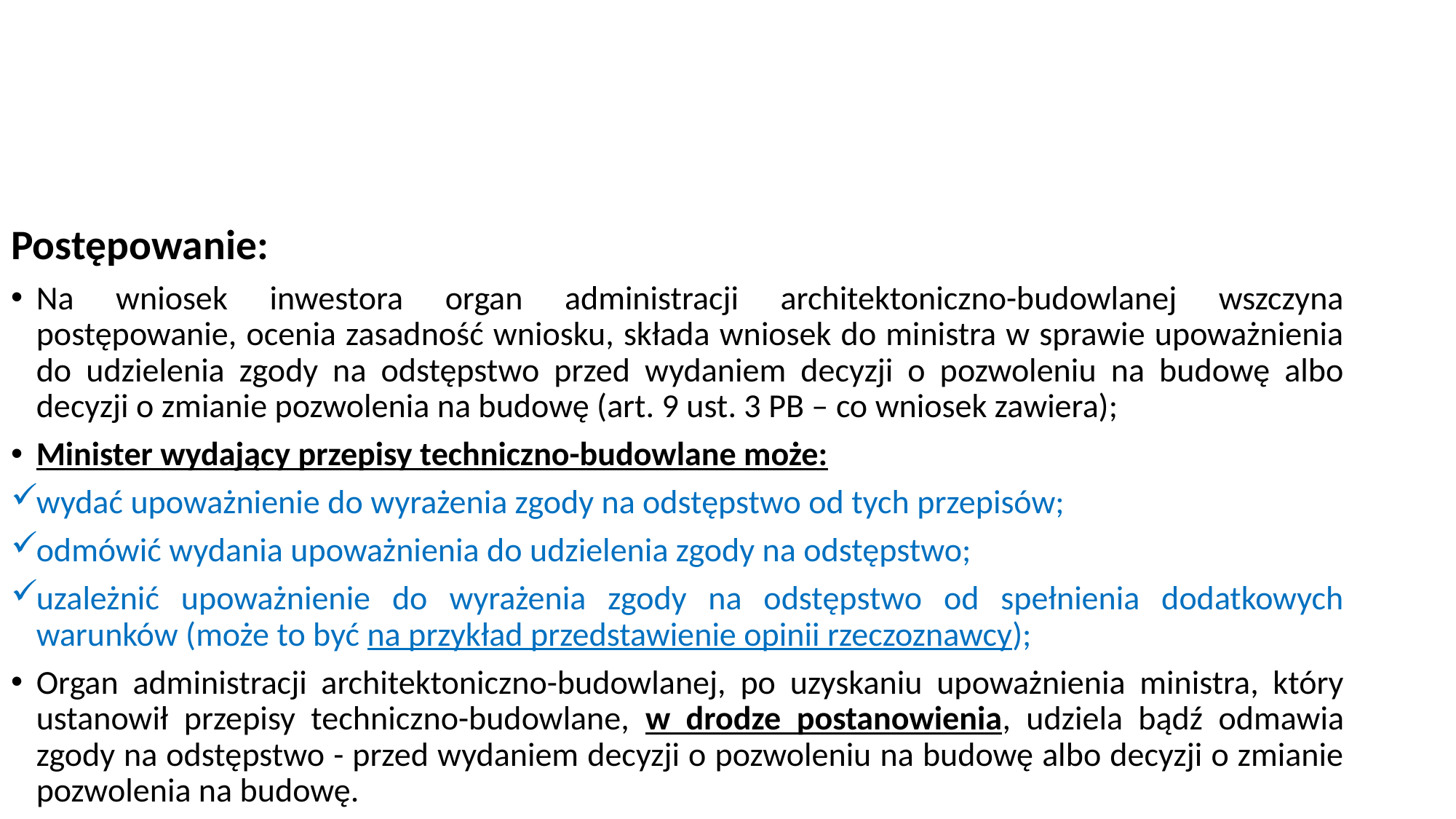

#
Postępowanie:
Na wniosek inwestora organ administracji architektoniczno-budowlanej wszczyna postępowanie, ocenia zasadność wniosku, składa wniosek do ministra w sprawie upoważnienia do udzielenia zgody na odstępstwo przed wydaniem decyzji o pozwoleniu na budowę albo decyzji o zmianie pozwolenia na budowę (art. 9 ust. 3 PB – co wniosek zawiera);
Minister wydający przepisy techniczno-budowlane może:
wydać upoważnienie do wyrażenia zgody na odstępstwo od tych przepisów;
odmówić wydania upoważnienia do udzielenia zgody na odstępstwo;
uzależnić upoważnienie do wyrażenia zgody na odstępstwo od spełnienia dodatkowych warunków (może to być na przykład przedstawienie opinii rzeczoznawcy);
Organ administracji architektoniczno-budowlanej, po uzyskaniu upoważnienia ministra, który ustanowił przepisy techniczno-budowlane, w drodze postanowienia, udziela bądź odmawia zgody na odstępstwo - przed wydaniem decyzji o pozwoleniu na budowę albo decyzji o zmianie pozwolenia na budowę.